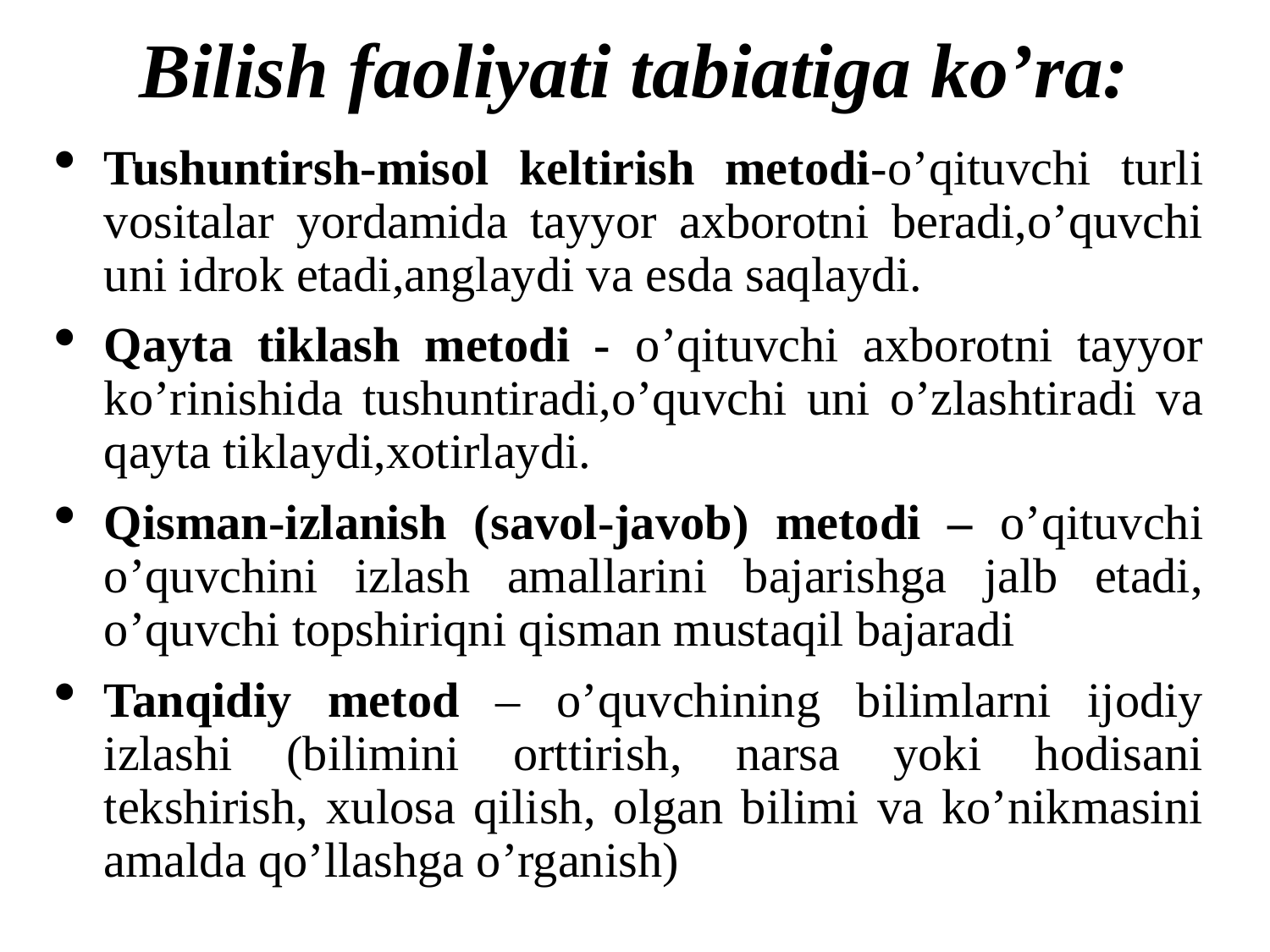

# Bilish faoliyati tabiatiga ko’ra:
Tushuntirsh-misol keltirish metodi-o’qituvchi turli vositalar yordamida tayyor axborotni beradi,o’quvchi uni idrok etadi,anglaydi va esda saqlaydi.
Qayta tiklash metodi - o’qituvchi axborotni tayyor ko’rinishida tushuntiradi,o’quvchi uni o’zlashtiradi va qayta tiklaydi,xotirlaydi.
Qisman-izlanish (savol-javob) metodi – oʼqituvchi oʼquvchini izlash amallarini bajarishga jalb etadi, oʼquvchi topshiriqni qisman mustaqil bajaradi
Tanqidiy metod – oʼquvchining bilimlarni ijodiy izlashi (bilimini orttirish, narsa yoki hodisani tekshirish, xulosa qilish, olgan bilimi va koʼnikmasini amalda qoʼllashga oʼrganish)